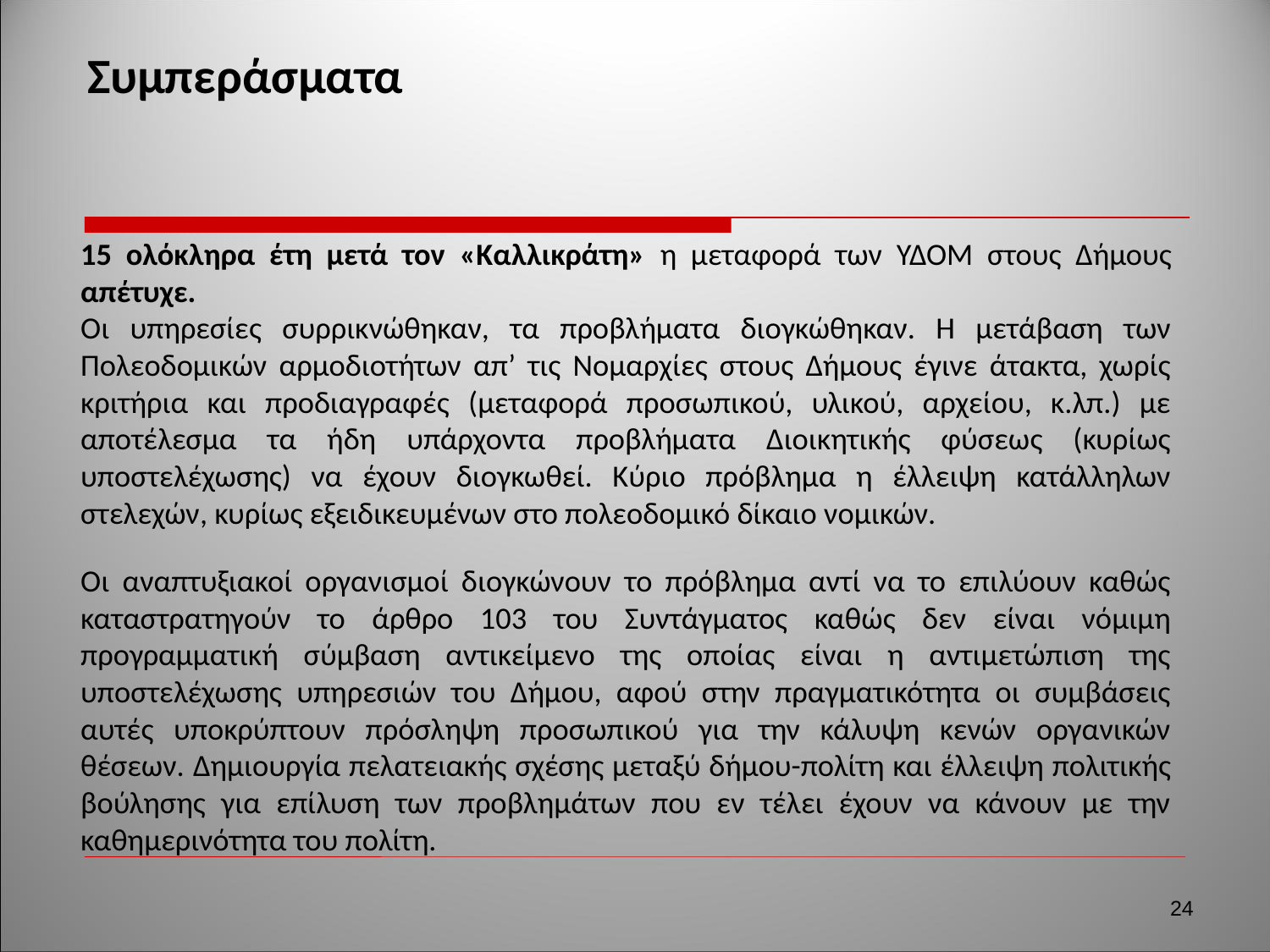

Συμπεράσματα

15 ολόκληρα έτη μετά τον «Καλλικράτη» η μεταφορά των ΥΔΟΜ στους Δήμους απέτυχε.
Οι υπηρεσίες συρρικνώθηκαν, τα προβλήματα διογκώθηκαν. Η μετάβαση των Πολεοδομικών αρμοδιοτήτων απ’ τις Νομαρχίες στους Δήμους έγινε άτακτα, χωρίς κριτήρια και προδιαγραφές (μεταφορά προσωπικού, υλικού, αρχείου, κ.λπ.) με αποτέλεσμα τα ήδη υπάρχοντα προβλήματα Διοικητικής φύσεως (κυρίως υποστελέχωσης) να έχουν διογκωθεί. Κύριο πρόβλημα η έλλειψη κατάλληλων στελεχών, κυρίως εξειδικευμένων στο πολεοδομικό δίκαιο νομικών.

Οι αναπτυξιακοί οργανισμοί διογκώνουν το πρόβλημα αντί να το επιλύουν καθώς καταστρατηγούν το άρθρο 103 του Συντάγματος καθώς δεν είναι νόμιμη προγραμματική σύμβαση αντικείμενο της οποίας είναι η αντιμετώπιση της υποστελέχωσης υπηρεσιών του Δήμου, αφού στην πραγματικότητα οι συμβάσεις αυτές υποκρύπτουν πρόσληψη προσωπικού για την κάλυψη κενών οργανικών θέσεων. Δημιουργία πελατειακής σχέσης μεταξύ δήμου-πολίτη και έλλειψη πολιτικής βούλησης για επίλυση των προβλημάτων που εν τέλει έχουν να κάνουν με την καθημερινότητα του πολίτη.

24